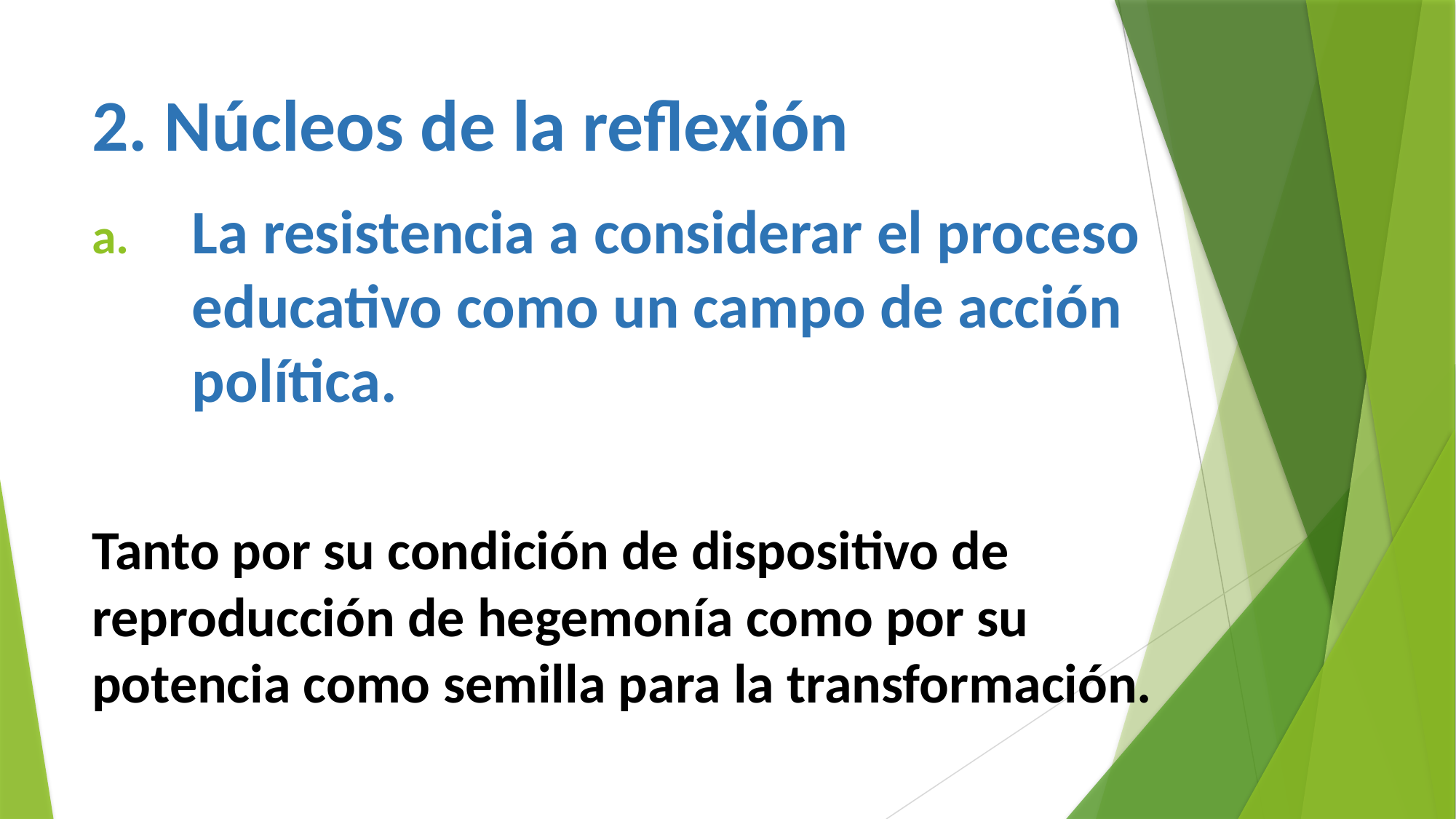

# 2. Núcleos de la reflexión
La resistencia a considerar el proceso educativo como un campo de acción política.

Tanto por su condición de dispositivo de reproducción de hegemonía como por su potencia como semilla para la transformación.